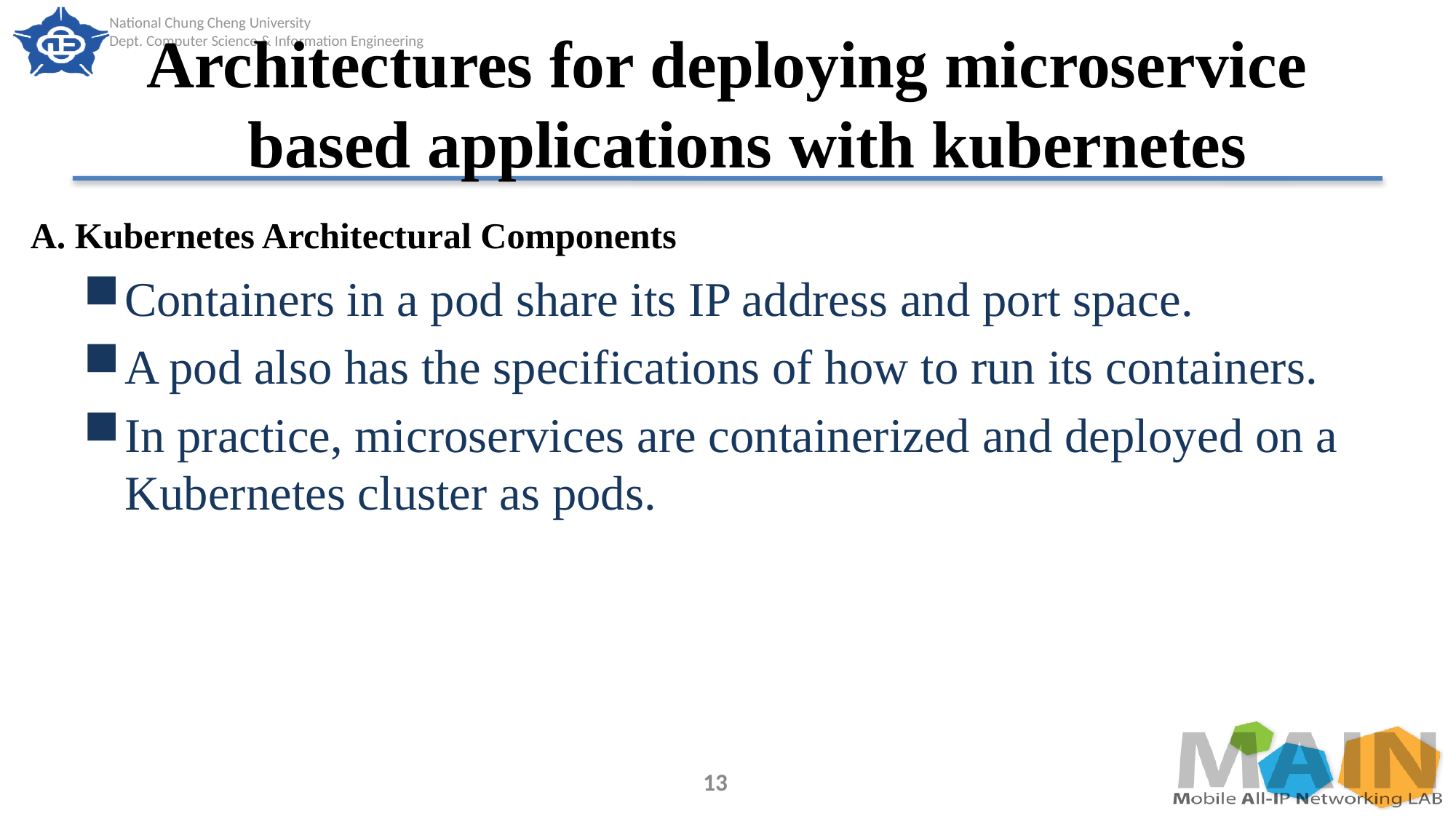

# Architectures for deploying microservice based applications with kubernetes
A. Kubernetes Architectural Components
Containers in a pod share its IP address and port space.
A pod also has the specifications of how to run its containers.
In practice, microservices are containerized and deployed on a Kubernetes cluster as pods.
13